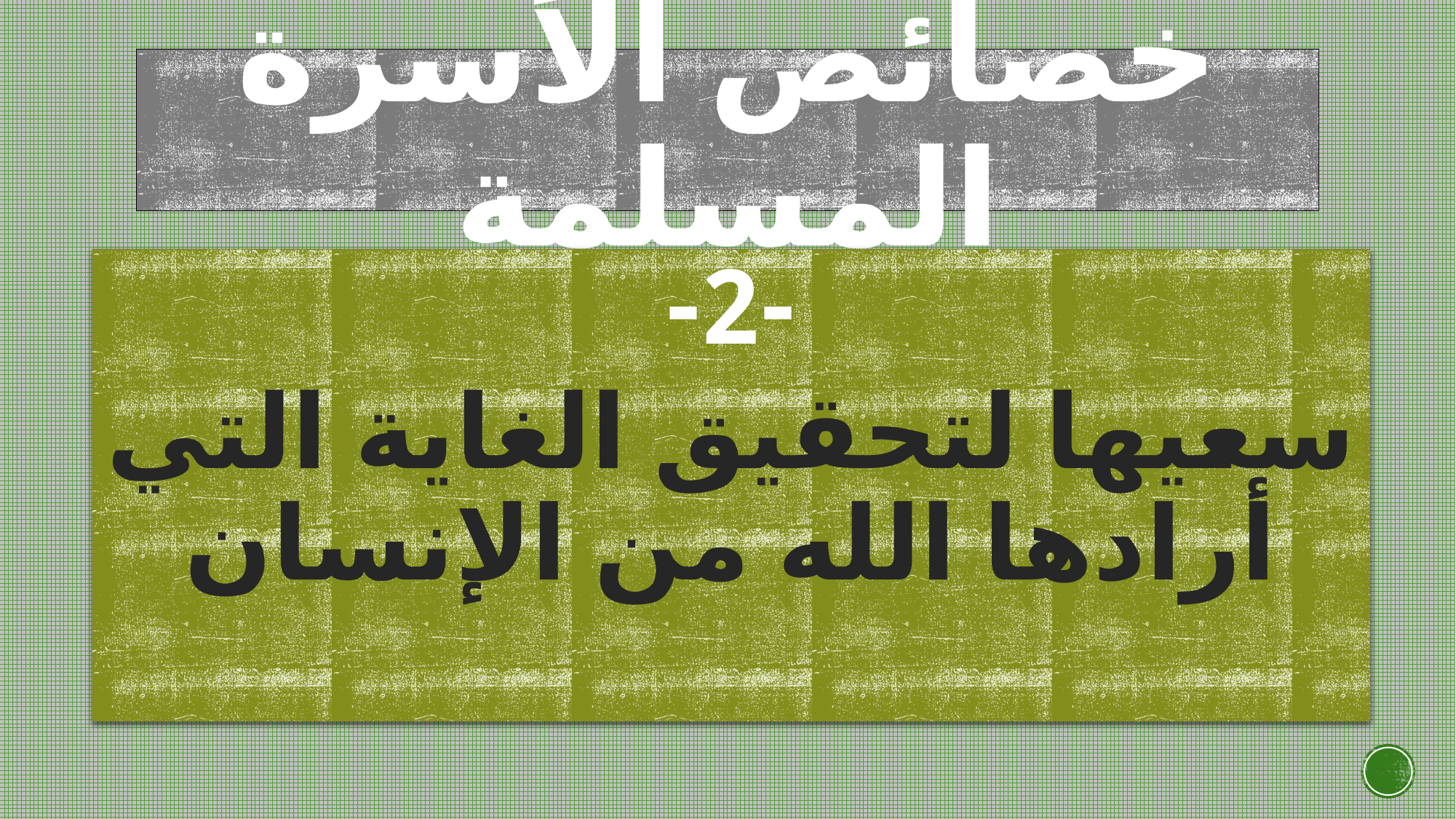

# خصائص الأسرة المسلمة
-2-
سعيها لتحقيق الغاية التي أرادها الله من الإنسان